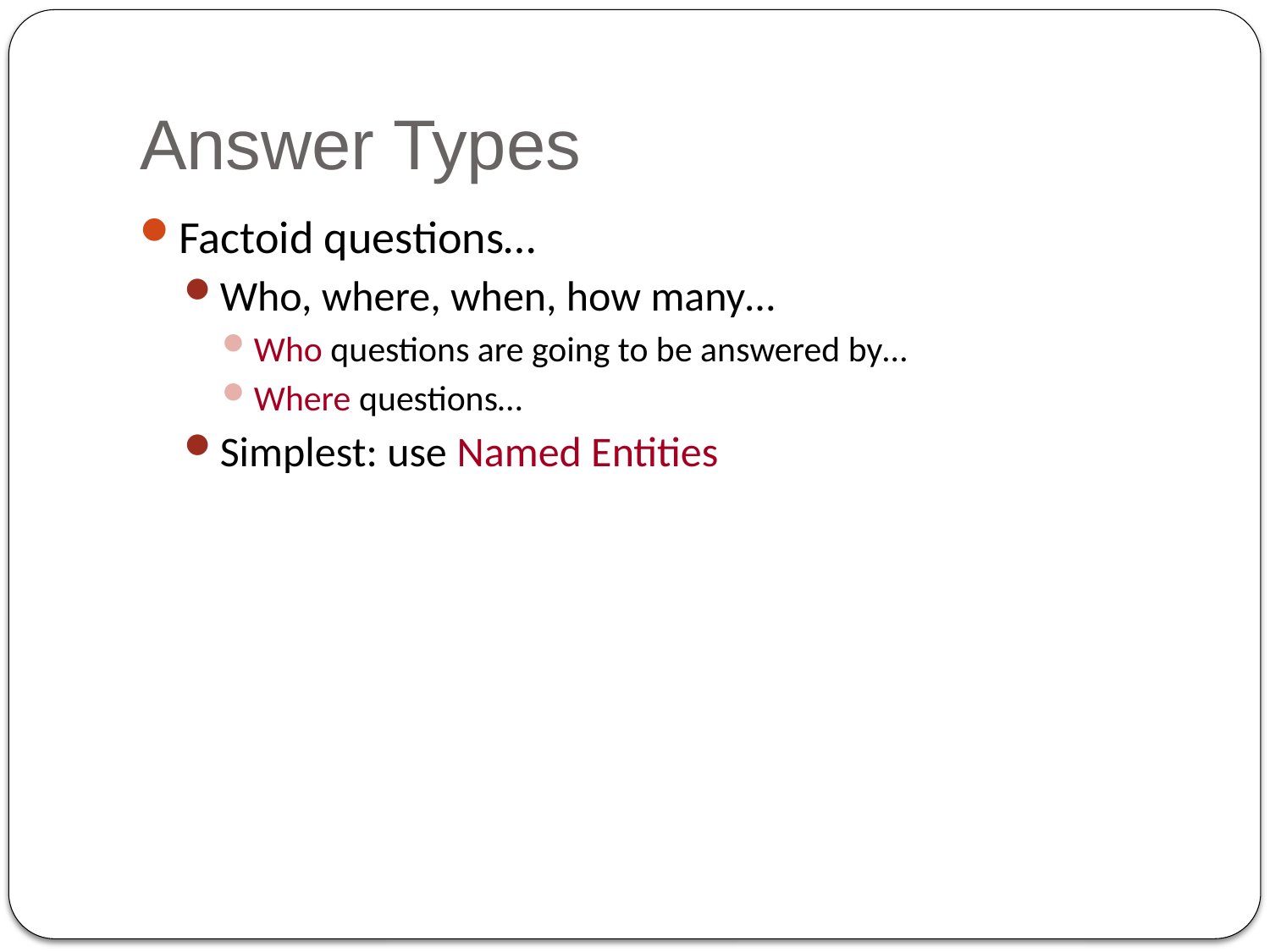

# Answer Types
Factoid questions…
Who, where, when, how many…
Who questions are going to be answered by…
Where questions…
Simplest: use Named Entities